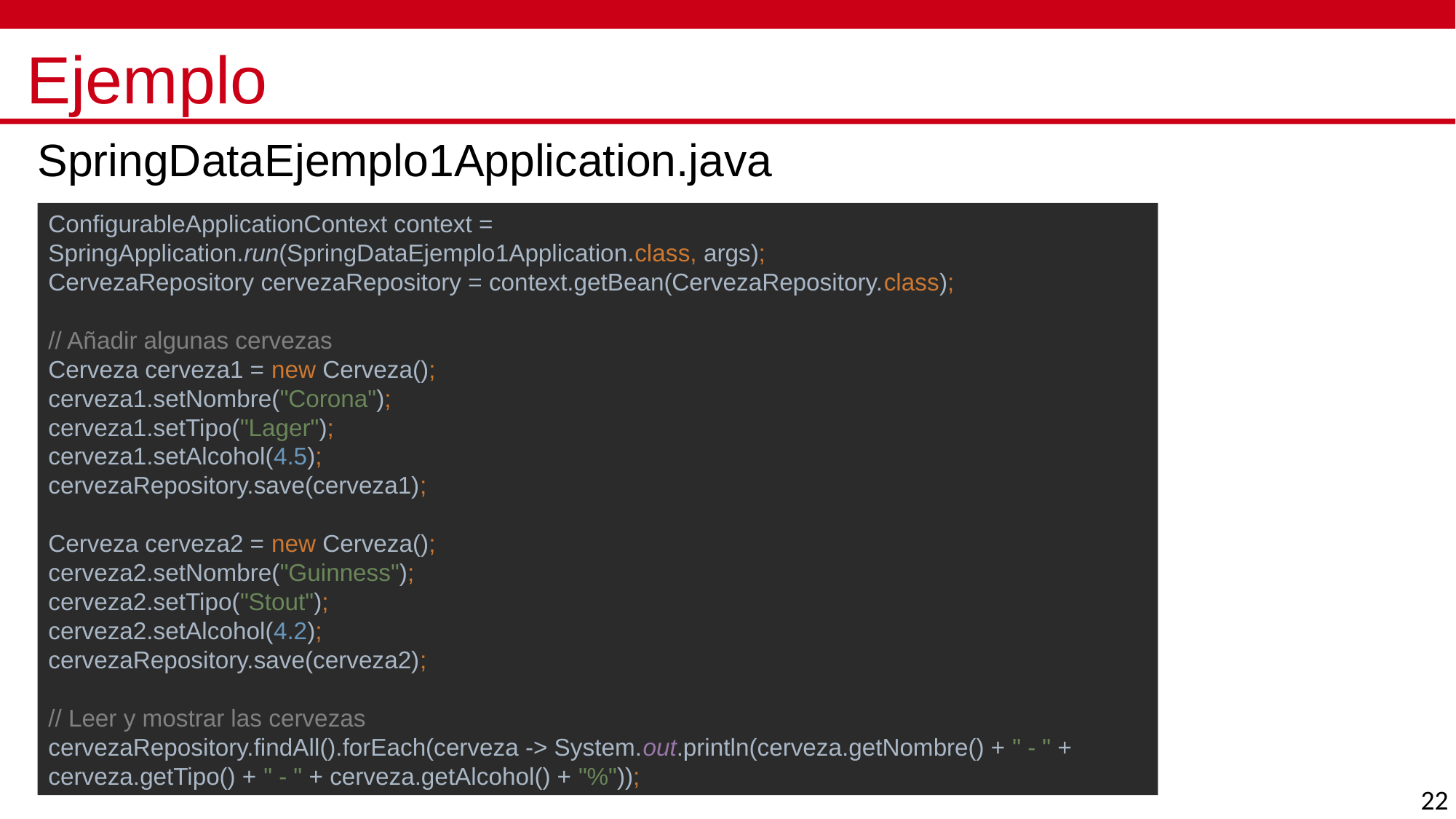

# Ejemplo
SpringDataEjemplo1Application.java
ConfigurableApplicationContext context = SpringApplication.run(SpringDataEjemplo1Application.class, args);
CervezaRepository cervezaRepository = context.getBean(CervezaRepository.class);
// Añadir algunas cervezas
Cerveza cerveza1 = new Cerveza();
cerveza1.setNombre("Corona");
cerveza1.setTipo("Lager");
cerveza1.setAlcohol(4.5);
cervezaRepository.save(cerveza1);
Cerveza cerveza2 = new Cerveza();
cerveza2.setNombre("Guinness");
cerveza2.setTipo("Stout");
cerveza2.setAlcohol(4.2);
cervezaRepository.save(cerveza2);
// Leer y mostrar las cervezas
cervezaRepository.findAll().forEach(cerveza -> System.out.println(cerveza.getNombre() + " - " + cerveza.getTipo() + " - " + cerveza.getAlcohol() + "%"));
22